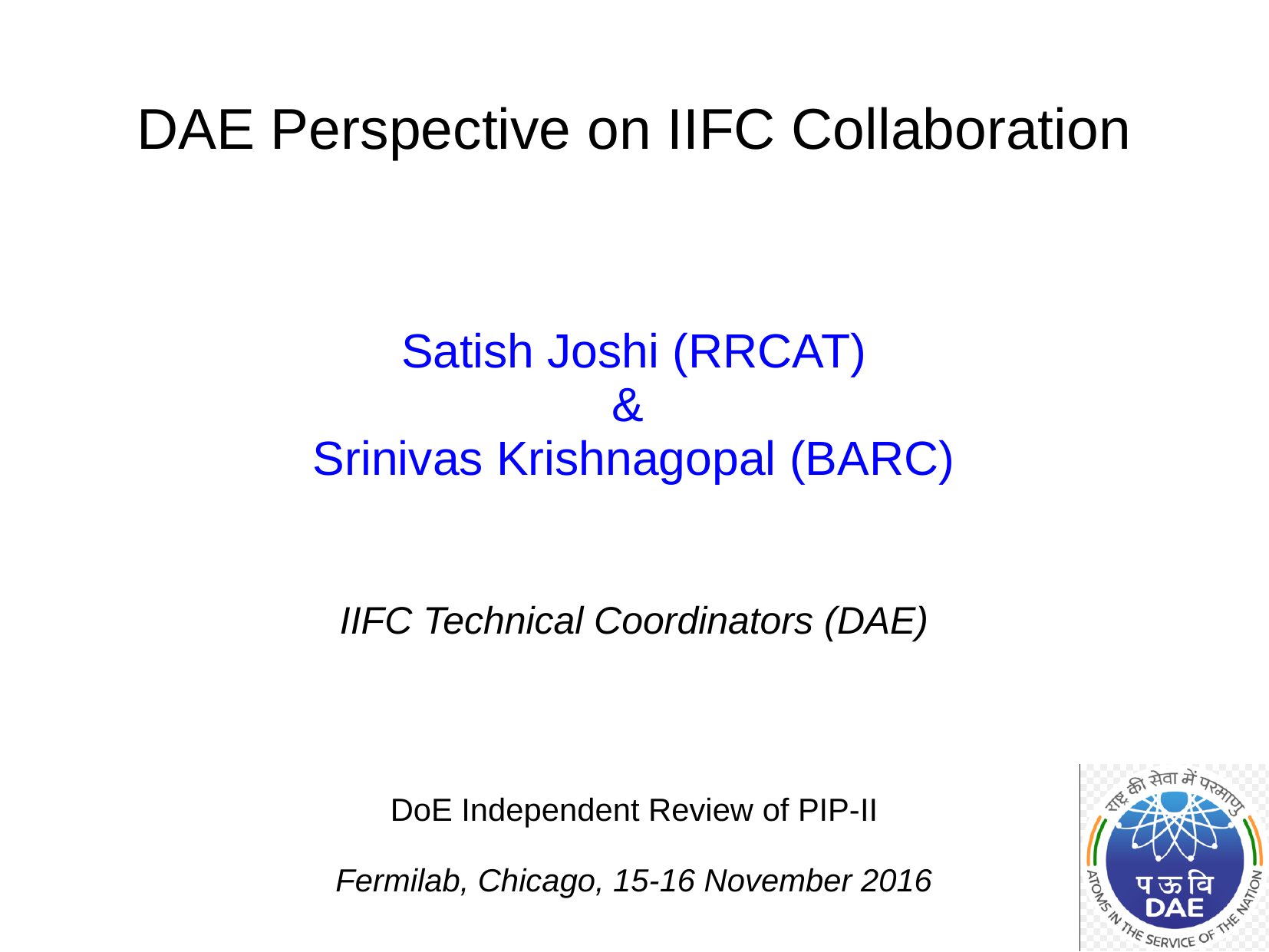

Satish Joshi (RRCAT)
&
Srinivas Krishnagopal (BARC)

IIFC Technical Coordinators (DAE)

DoE Independent Review of PIP-II

Fermilab, Chicago, 15-16 November 2016
DAE Perspective on IIFC Collaboration
1